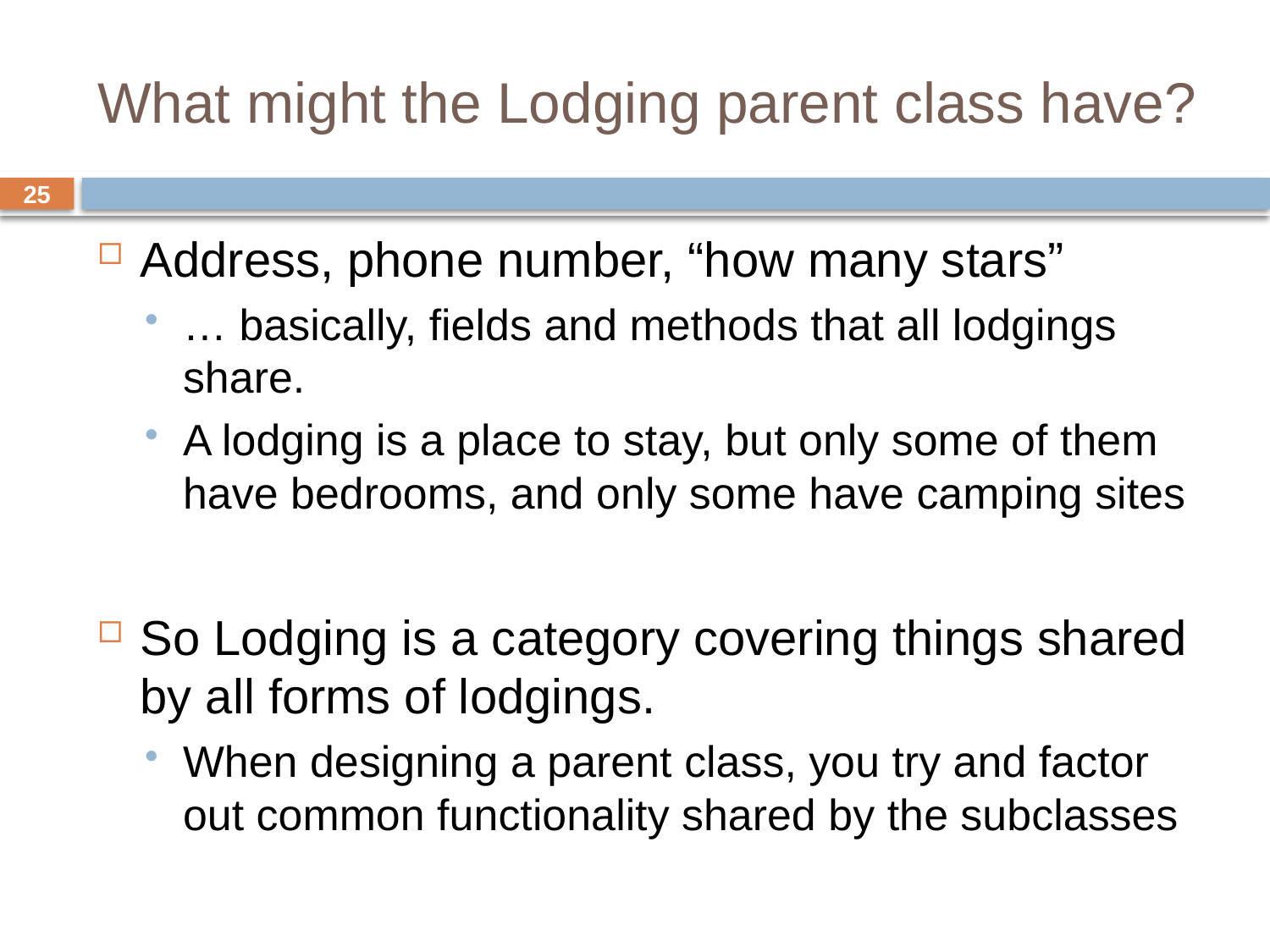

# What might the Lodging parent class have?
25
Address, phone number, “how many stars”
… basically, fields and methods that all lodgings share.
A lodging is a place to stay, but only some of them have bedrooms, and only some have camping sites

So Lodging is a category covering things shared by all forms of lodgings.
When designing a parent class, you try and factor out common functionality shared by the subclasses